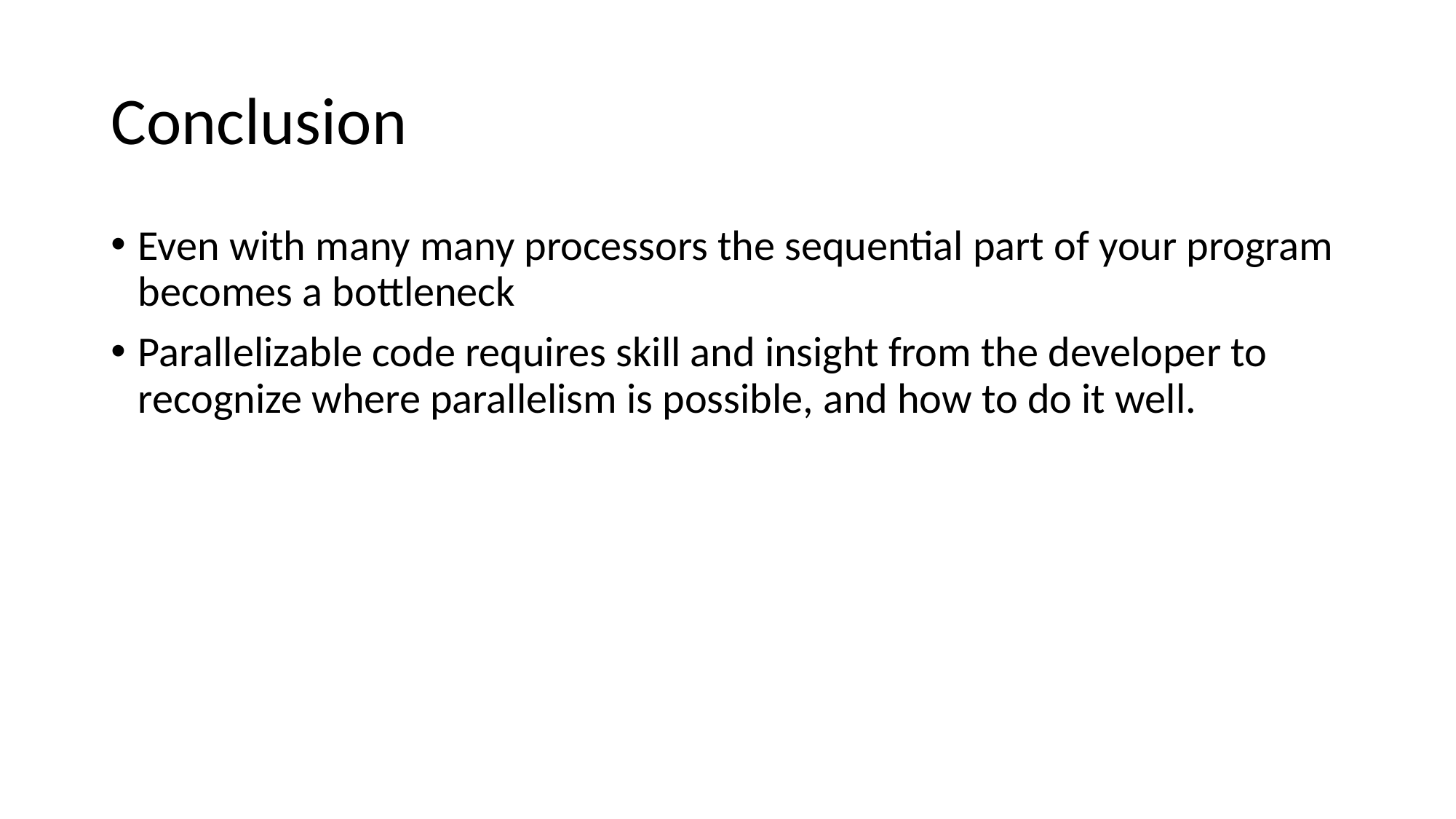

# Conclusion
Even with many many processors the sequential part of your program becomes a bottleneck
Parallelizable code requires skill and insight from the developer to recognize where parallelism is possible, and how to do it well.